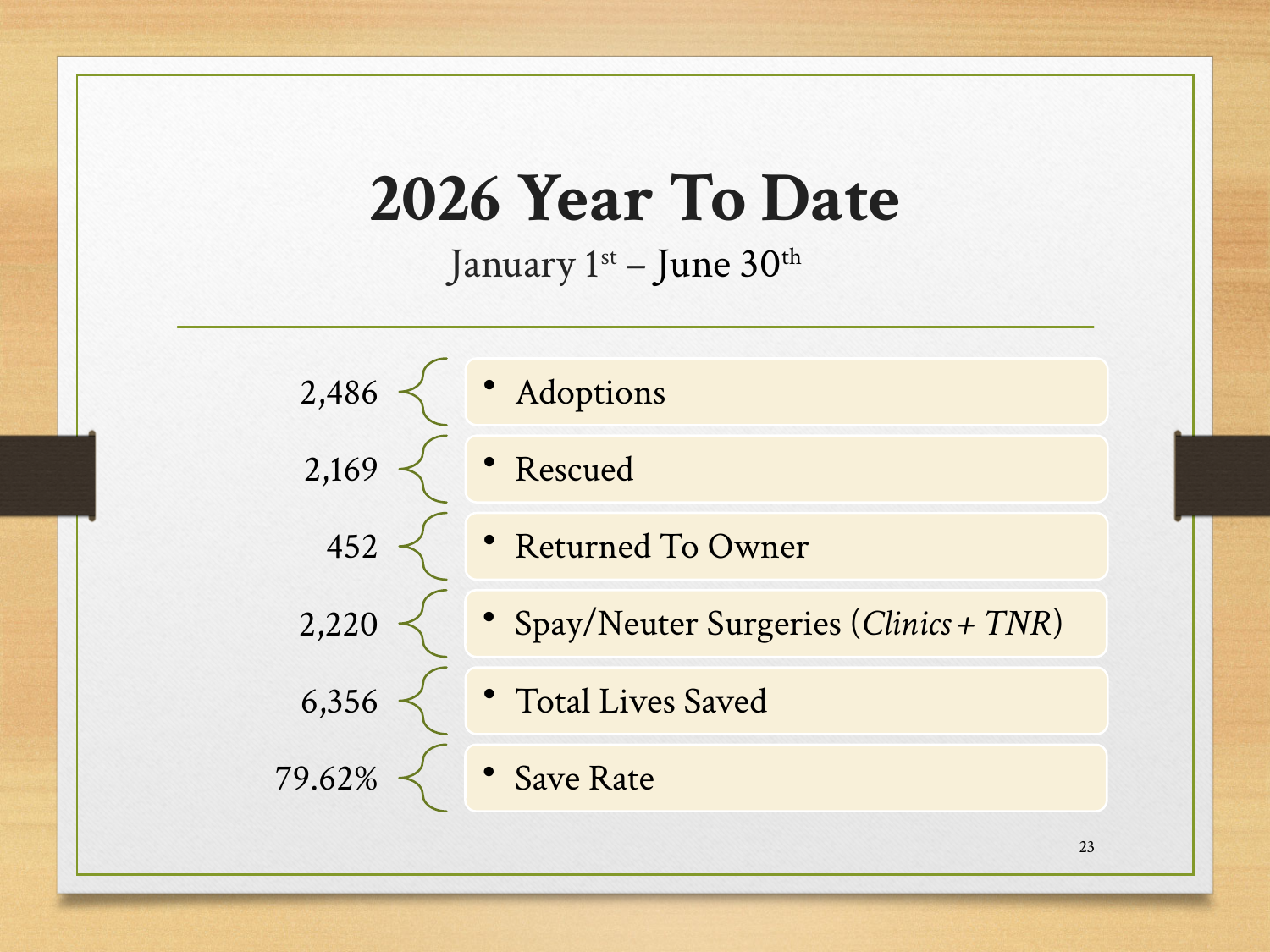

# 2026 Year To Date January 1st – June 30th
2,486
Adoptions
2,169
Rescued
452
Returned To Owner
2,220
Spay/Neuter Surgeries (Clinics + TNR)
6,356
Total Lives Saved
79.62%
Save Rate
23